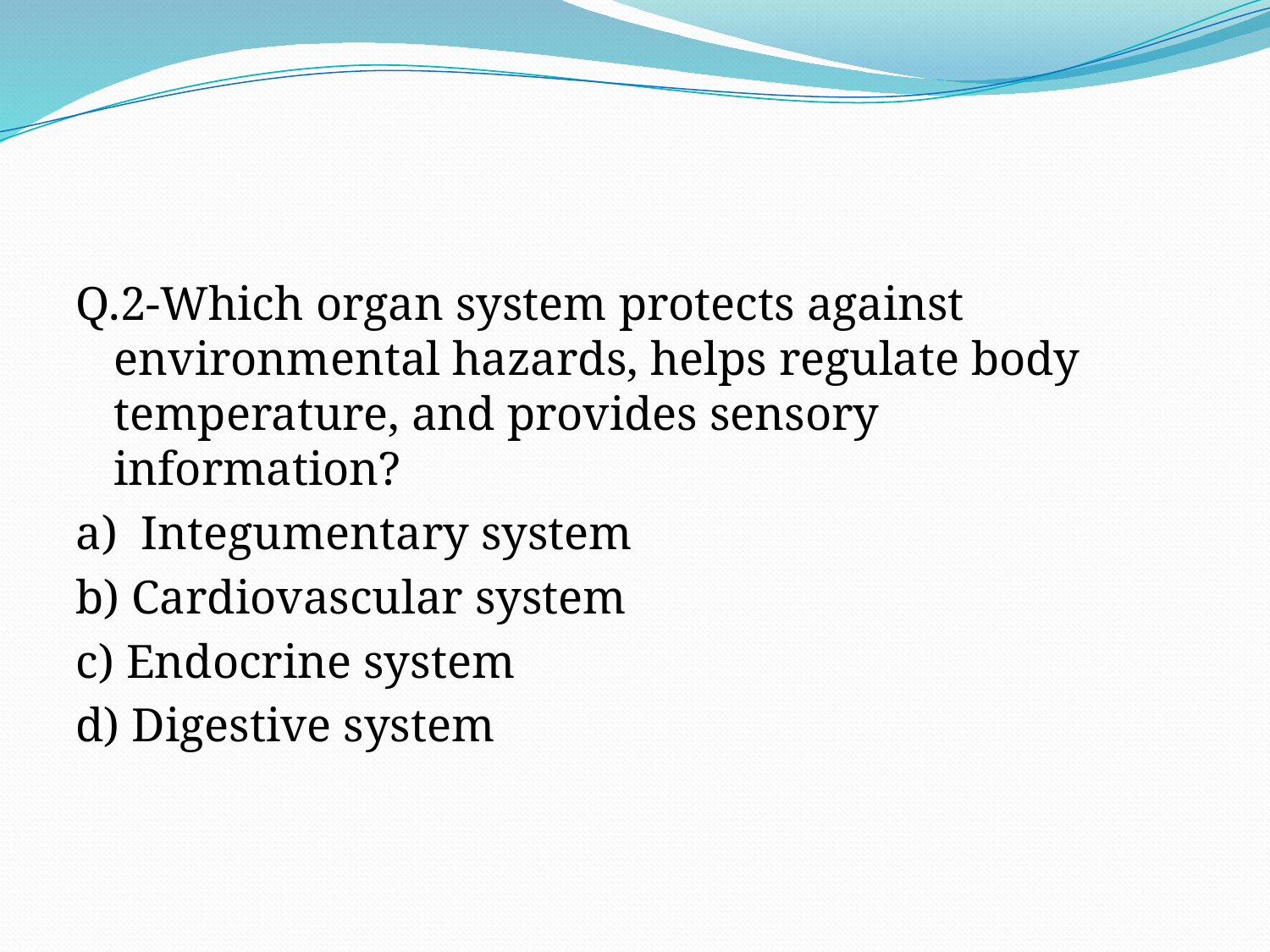

Q.2-Which organ system protects against environmental hazards, helps regulate body temperature, and provides sensory information?
a)  Integumentary system
b) Cardiovascular system
c) Endocrine system
d) Digestive system